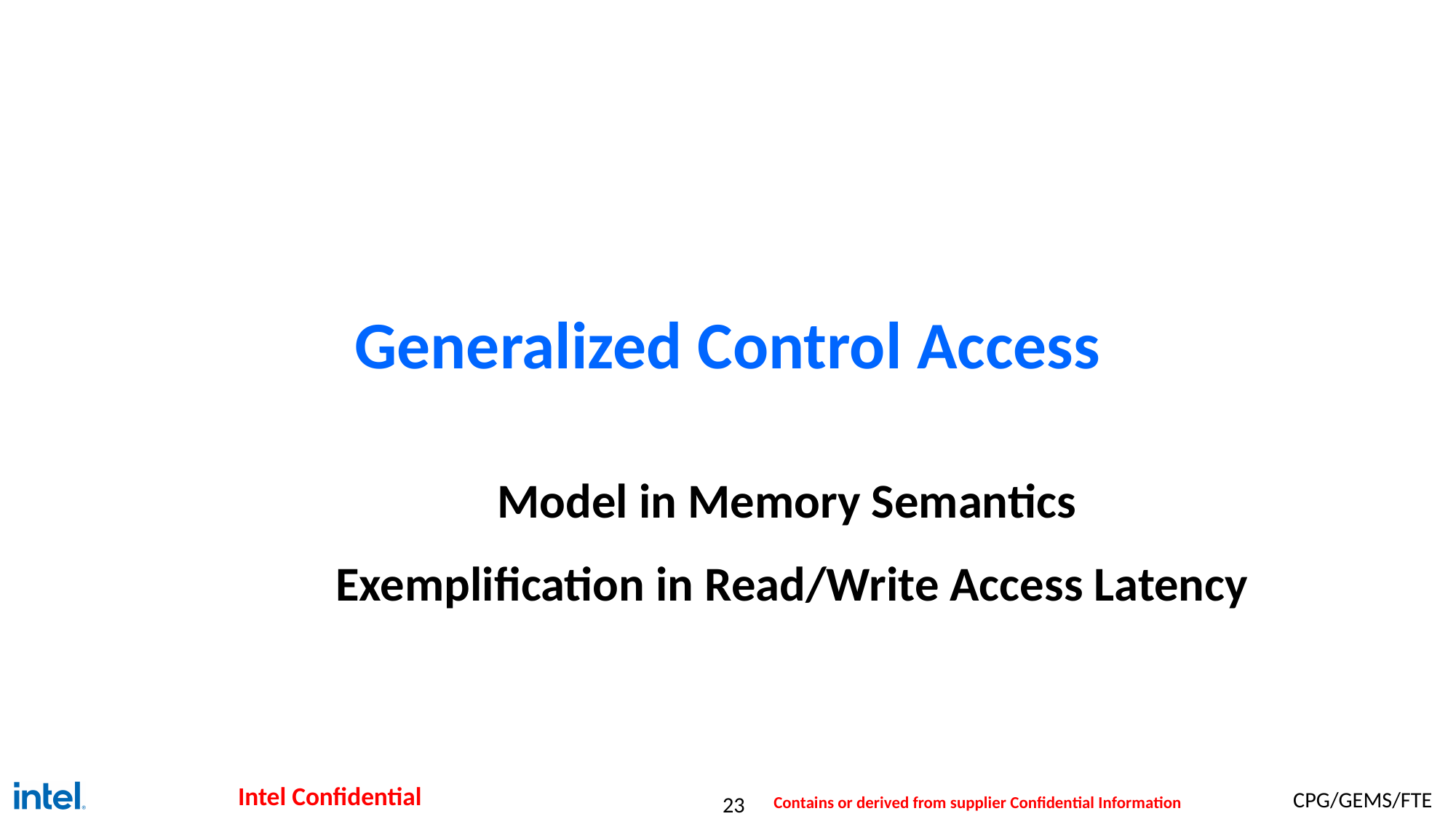

# Generalized Control Access
Model in Memory Semantics
Exemplification in Read/Write Access Latency